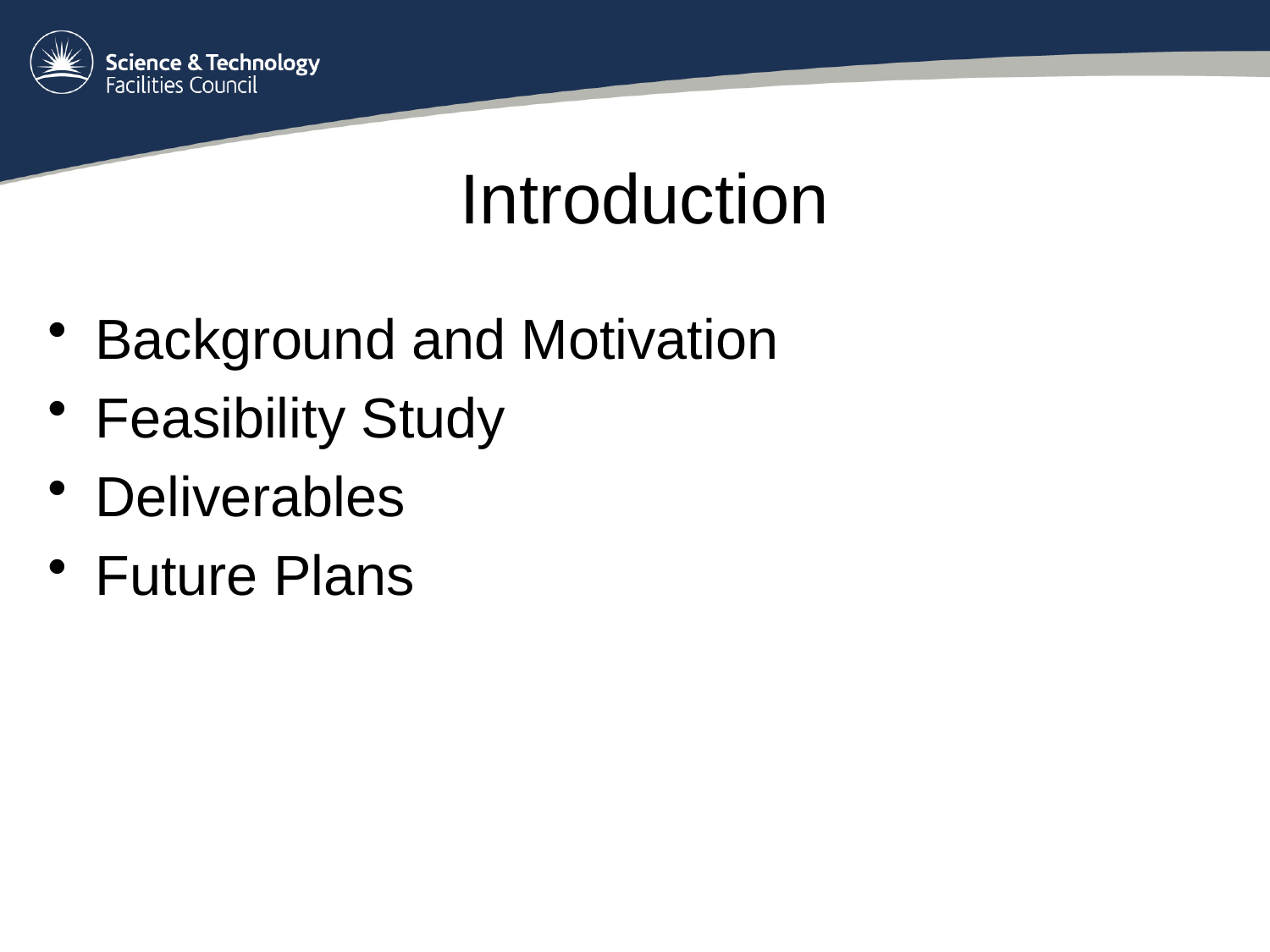

# Introduction
Background and Motivation
Feasibility Study
Deliverables
Future Plans